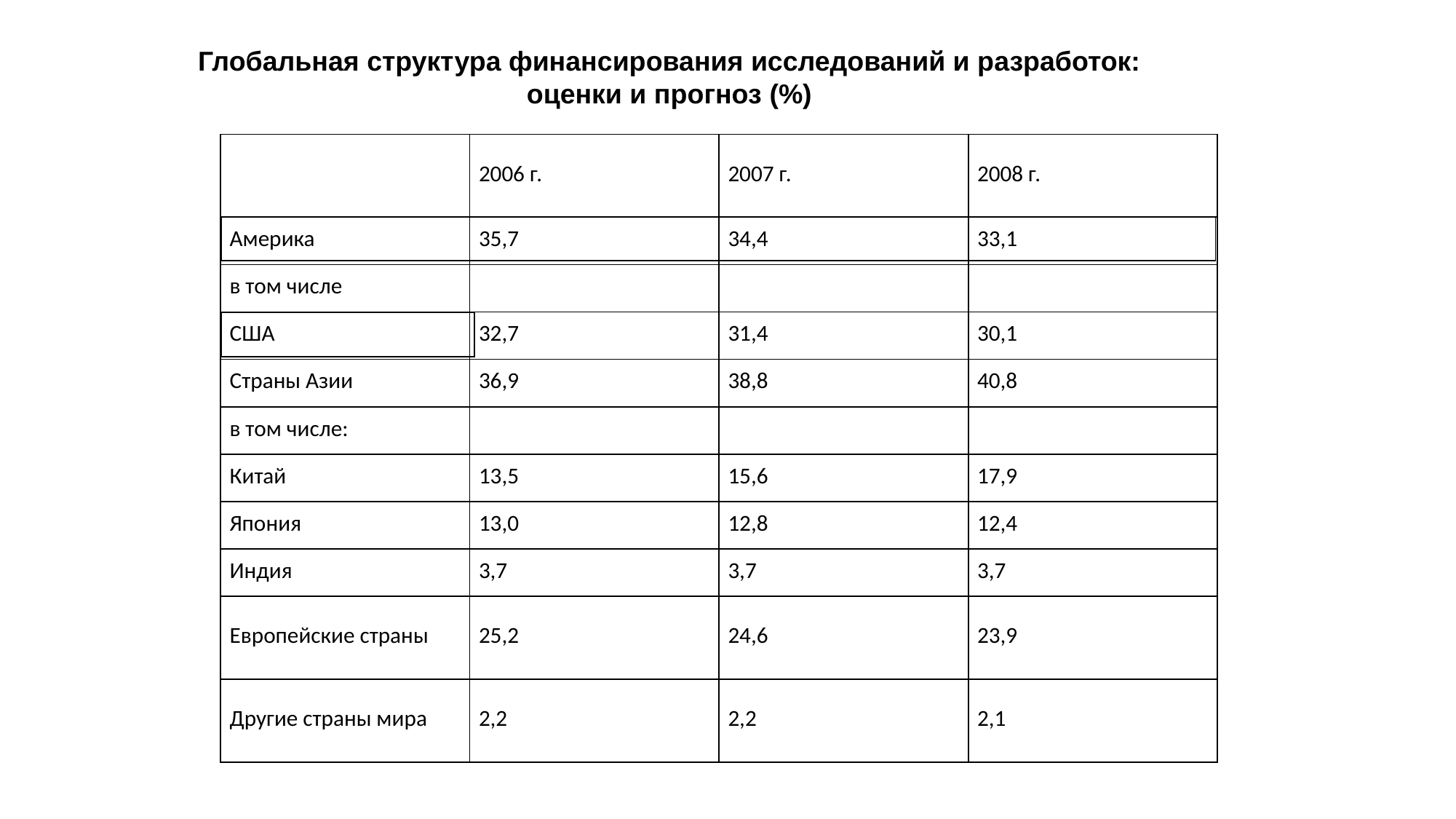

Глобальная структура финансирования исследований и разработок:
оценки и прогноз (%)

|  | 2006 г. | 2007 г. | 2008 г. |
| --- | --- | --- | --- |
| Америка | 35,7 | 34,4 | 33,1 |
| в том числе |  |  |  |
| США | 32,7 | 31,4 | 30,1 |
| Страны Азии | 36,9 | 38,8 | 40,8 |
| в том числе: |  |  |  |
| Китай | 13,5 | 15,6 | 17,9 |
| Япония | 13,0 | 12,8 | 12,4 |
| Индия | 3,7 | 3,7 | 3,7 |
| Европейские страны | 25,2 | 24,6 | 23,9 |
| Другие страны мира | 2,2 | 2,2 | 2,1 |
|  |
| --- |
|  |
| --- |